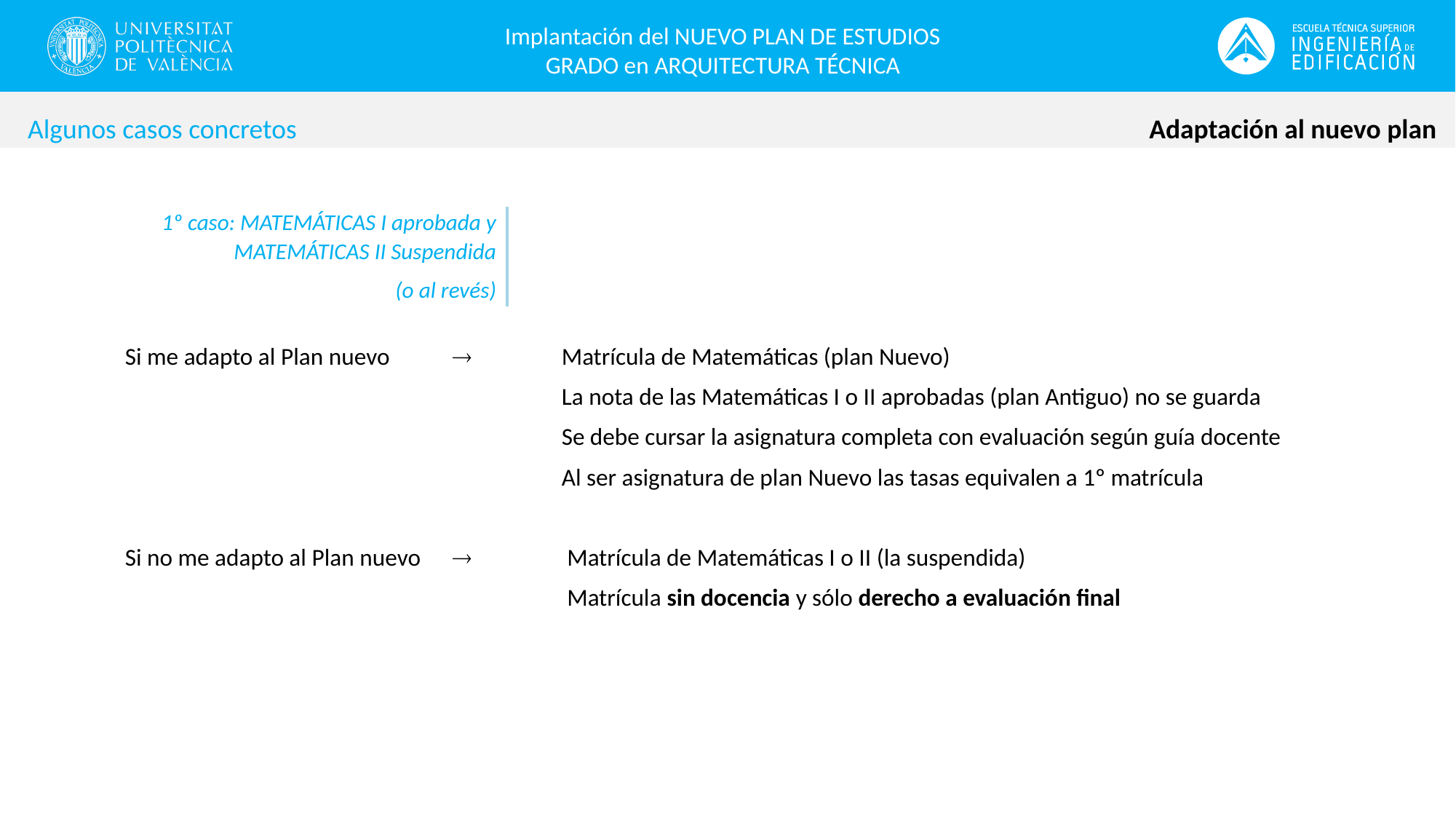

Implantación del NUEVO PLAN DE ESTUDIOS
GRADO en ARQUITECTURA TÉCNICA

Adaptación al nuevo plan
Algunos casos concretos
1º caso: MATEMÁTICAS I aprobada y MATEMÁTICAS II Suspendida
(o al revés)
Si me adapto al Plan nuevo 	→	Matrícula de Matemáticas (plan Nuevo)
				La nota de las Matemáticas I o II aprobadas (plan Antiguo) no se guarda
				Se debe cursar la asignatura completa con evaluación según guía docente
				Al ser asignatura de plan Nuevo las tasas equivalen a 1º matrícula

Si no me adapto al Plan nuevo   	→	 Matrícula de Matemáticas I o II (la suspendida)
				 Matrícula sin docencia y sólo derecho a evaluación final